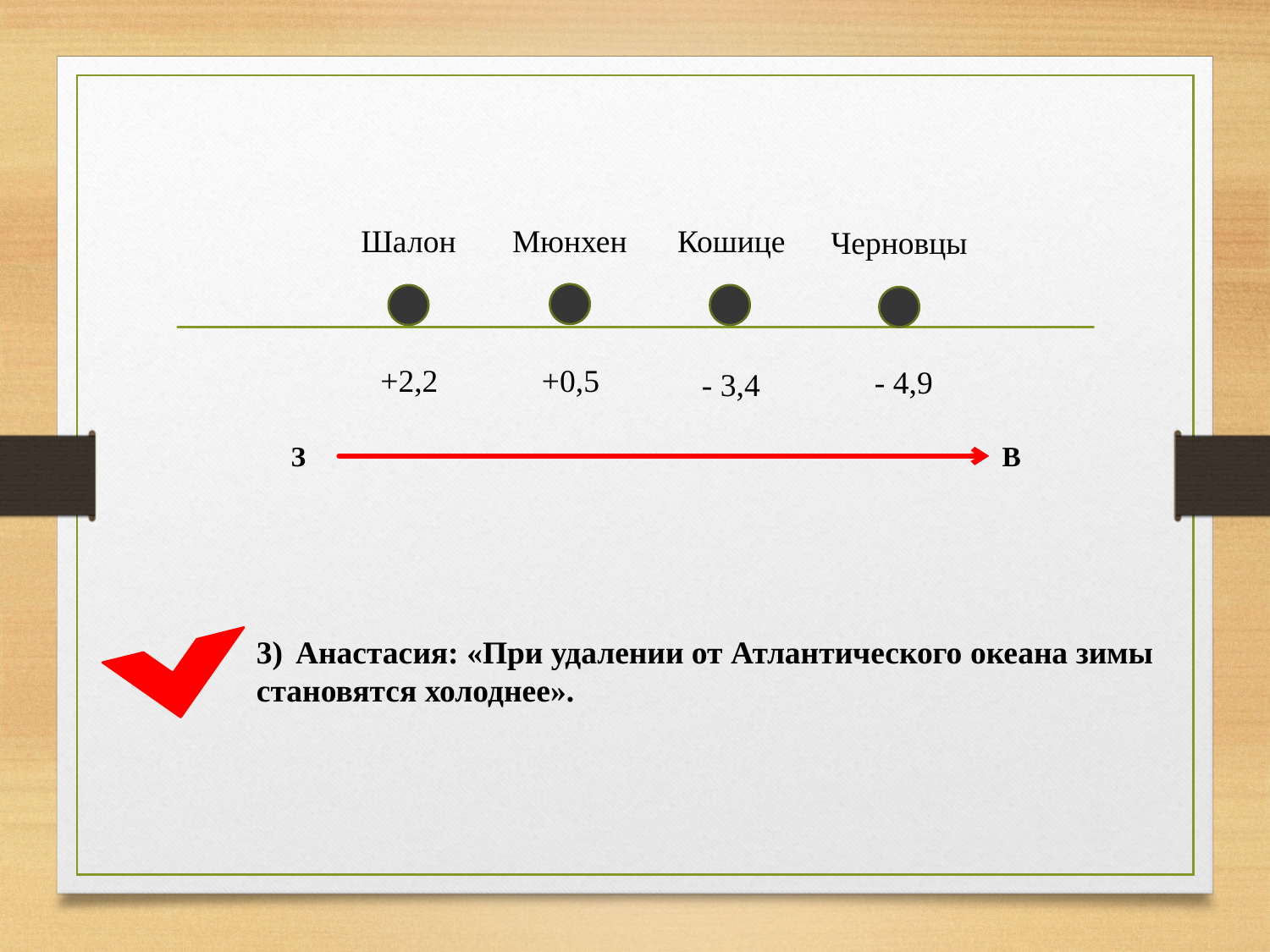

Шалон
Мюнхен
Кошице
Черновцы

+2,2
+0,5
- 4,9
- 3,4
З
В

3)  Анастасия: «При удалении от Атлантического океана зимы становятся холоднее».